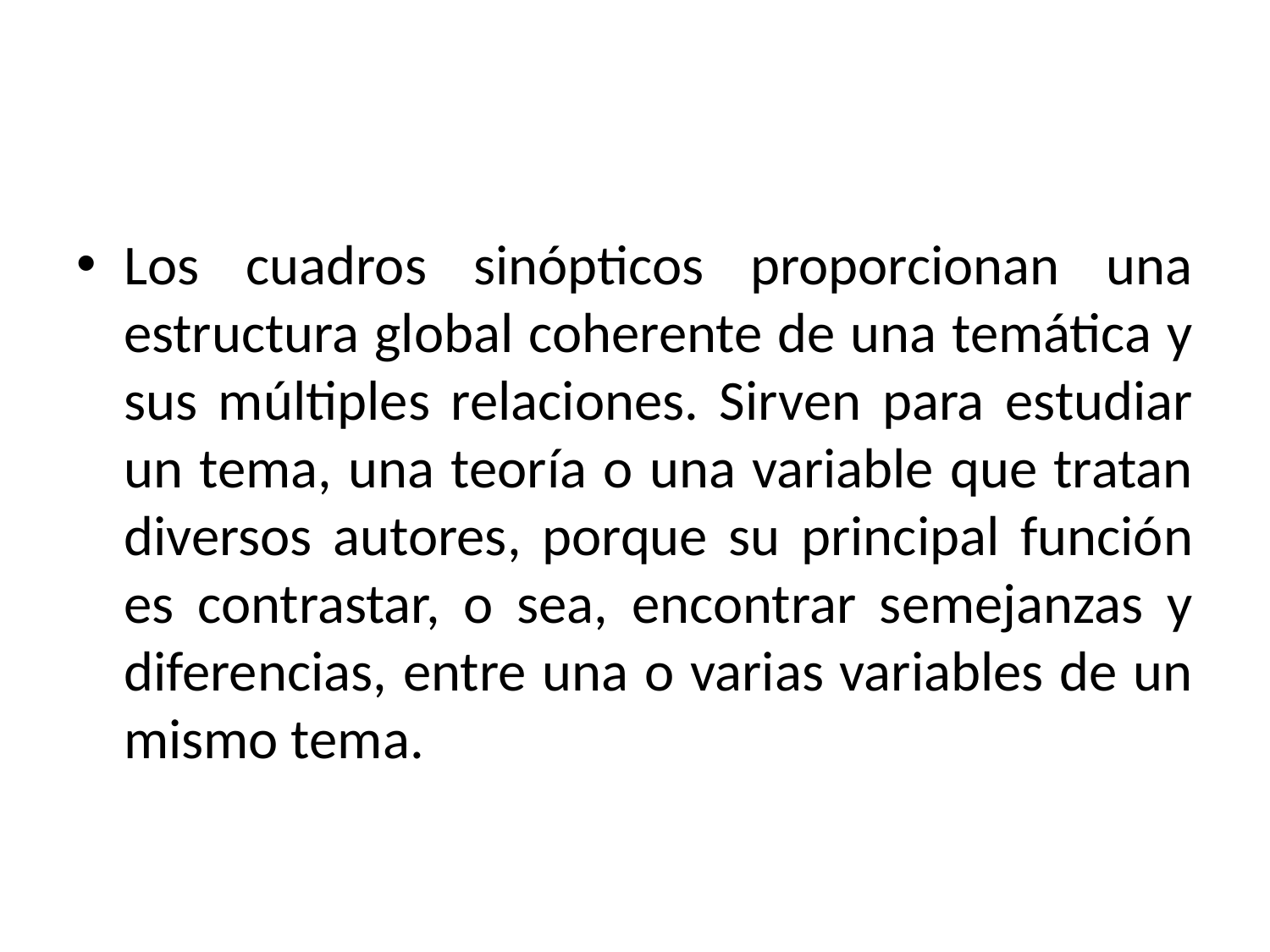

#
Los cuadros sinópticos proporcionan una estructura global coherente de una temática y sus múltiples relaciones. Sirven para estudiar un tema, una teoría o una variable que tratan diversos autores, porque su principal función es contrastar, o sea, encontrar semejanzas y diferencias, entre una o varias variables de un mismo tema.